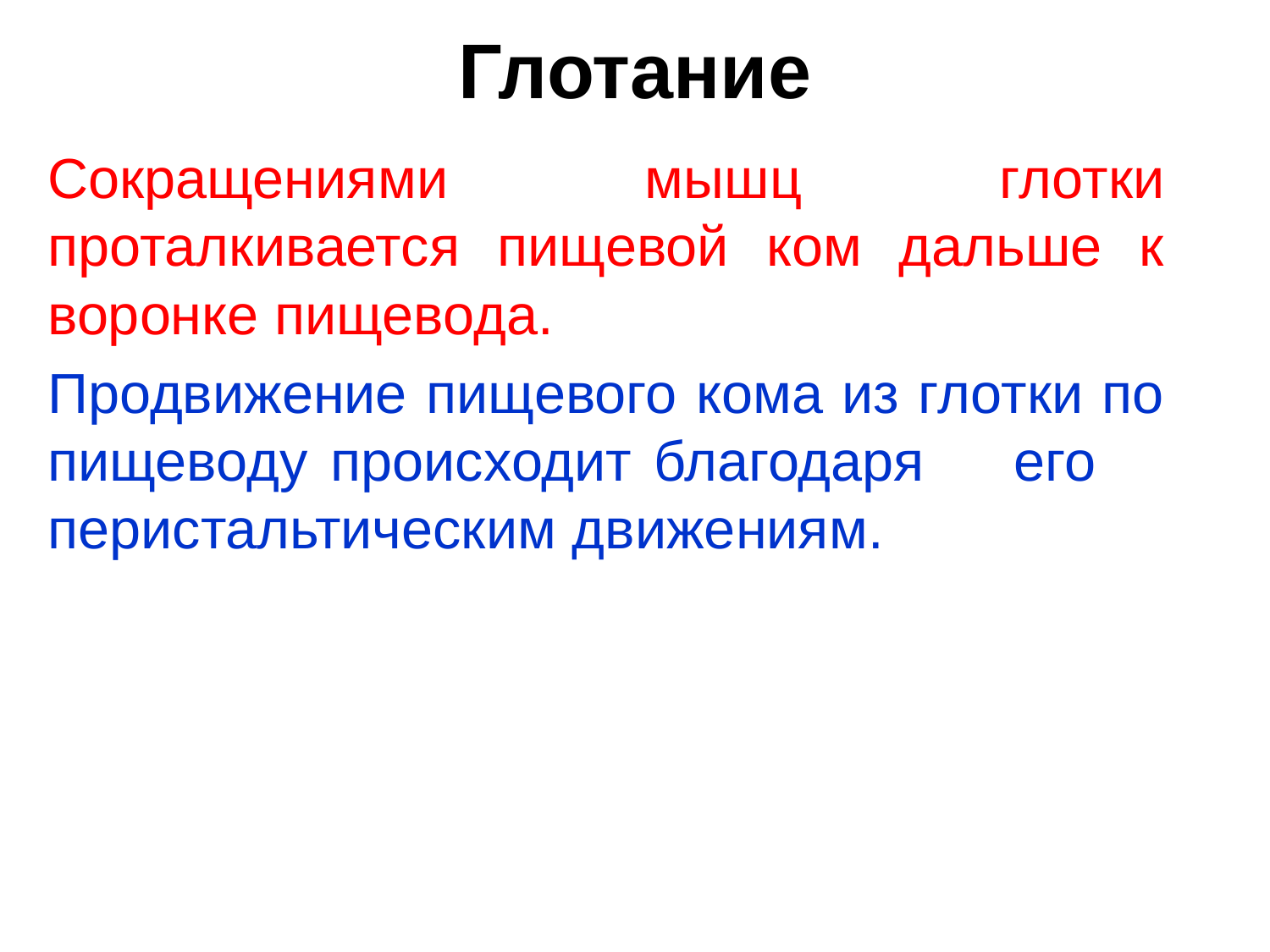

# Глотание
Сокращениями мышц глотки проталкивается пищевой ком дальше к воронке пищевода.
Продвижение пищевого кома из глотки по пищеводу происходит благодаря    его    перистальтическим движениям.